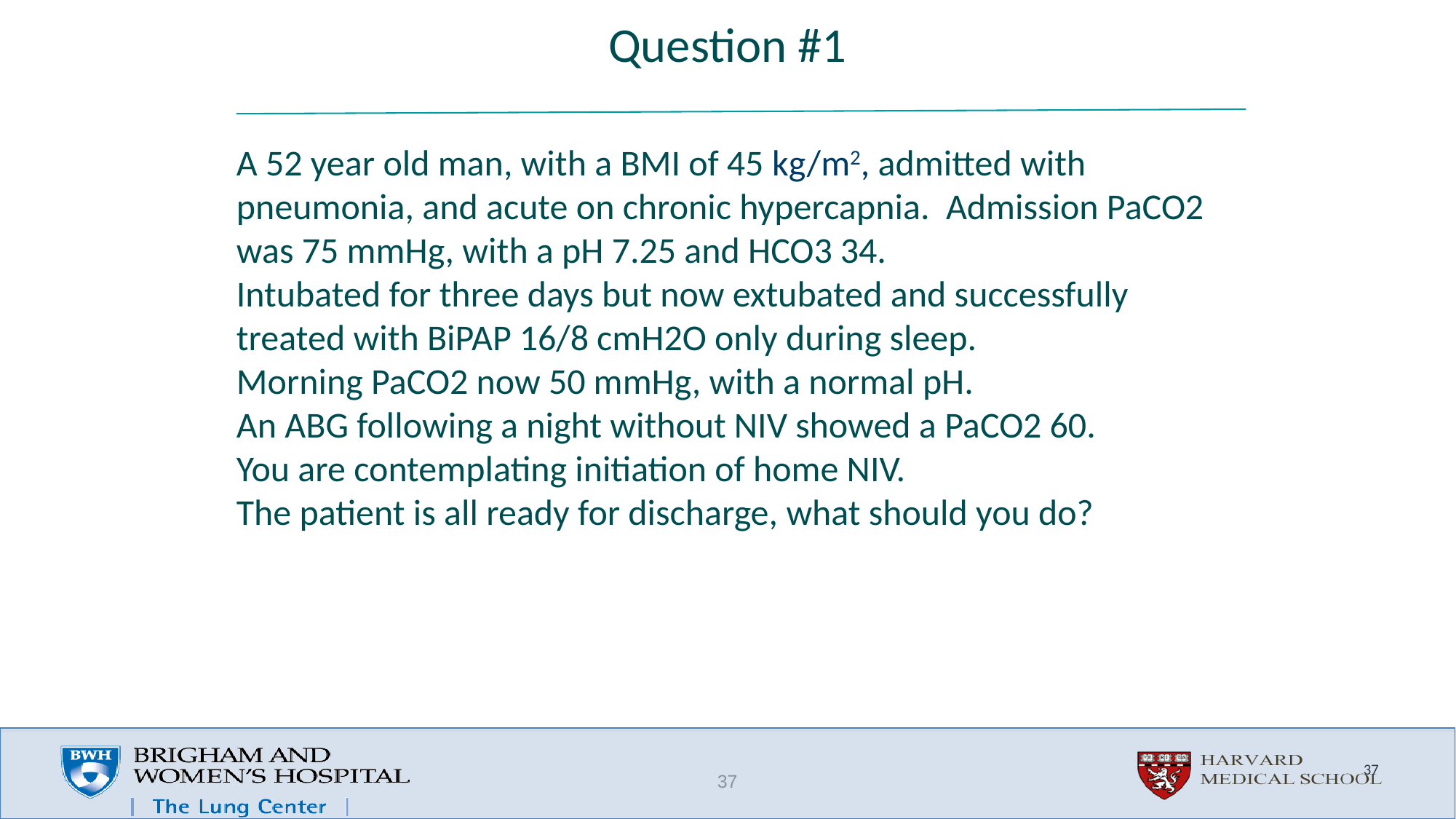

# Question #1
A 52 year old man, with a BMI of 45 kg/m2, admitted with pneumonia, and acute on chronic hypercapnia.  Admission PaCO2 was 75 mmHg, with a pH 7.25 and HCO3 34.
Intubated for three days but now extubated and successfully treated with BiPAP 16/8 cmH2O only during sleep.
Morning PaCO2 now 50 mmHg, with a normal pH.
An ABG following a night without NIV showed a PaCO2 60.
You are contemplating initiation of home NIV.
The patient is all ready for discharge, what should you do?